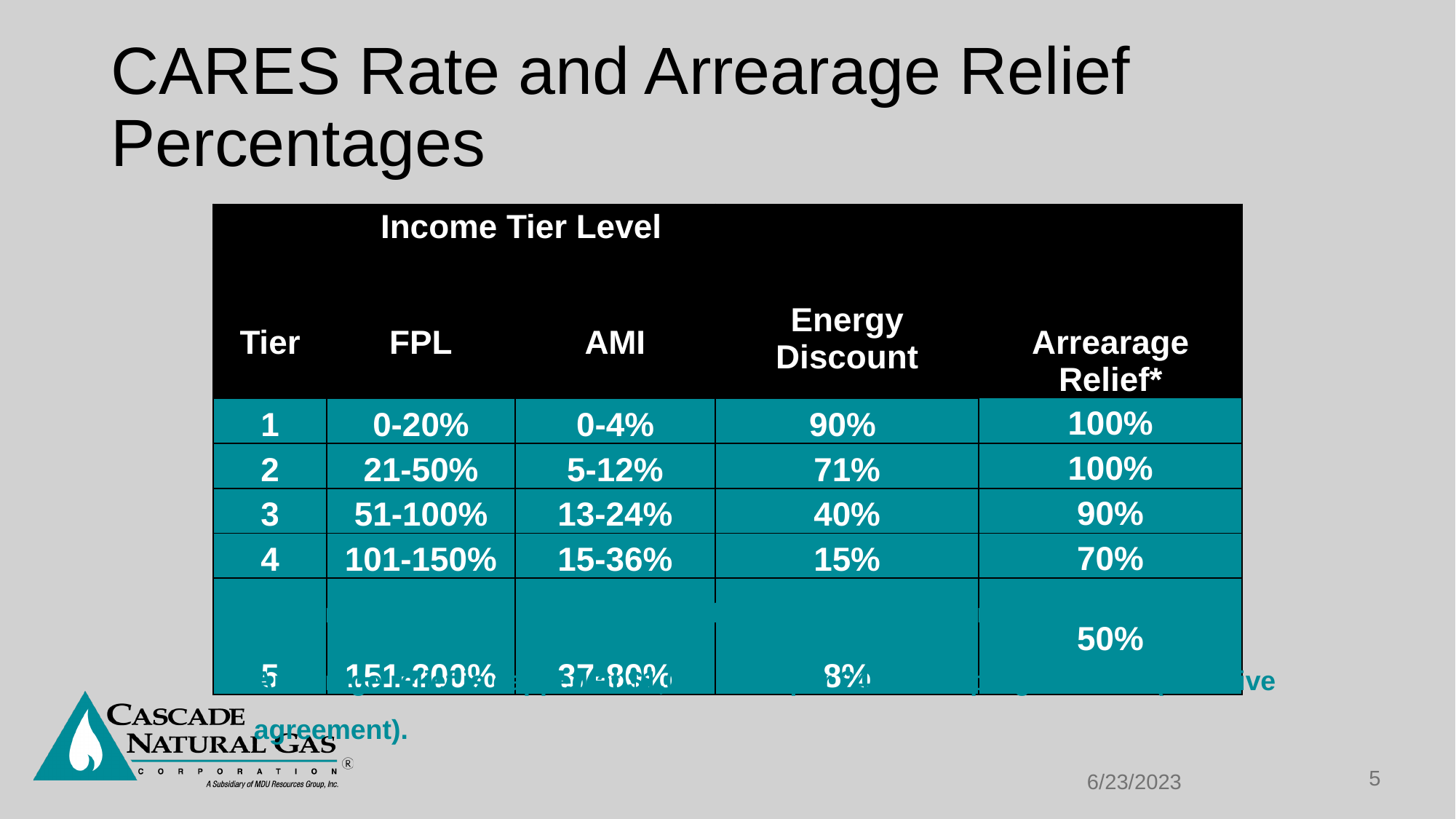

# CARES Rate and Arrearage Relief Percentages
|  | Income Tier Level |  | Energy Discount | Arrearage Relief\* |
| --- | --- | --- | --- | --- |
| Tier | FPL | AMI |  |  |
| 1 | 0-20% | 0-4% | 90% | 100% |
| 2 | 21-50% | 5-12% | 71% | 100% |
| 3 | 51-100% | 13-24% | 40% | 90% |
| 4 | 101-150% | 15-36% | 15% | 70% |
| 5 | 151-200% | 37-80% | 8% | 50% |
Arrearage relief will be provided upfront rather than over a 12-month period.
Arrearage relief is capped at $1,000 once per 24-month program term (tentative agreement).
6/23/2023
5